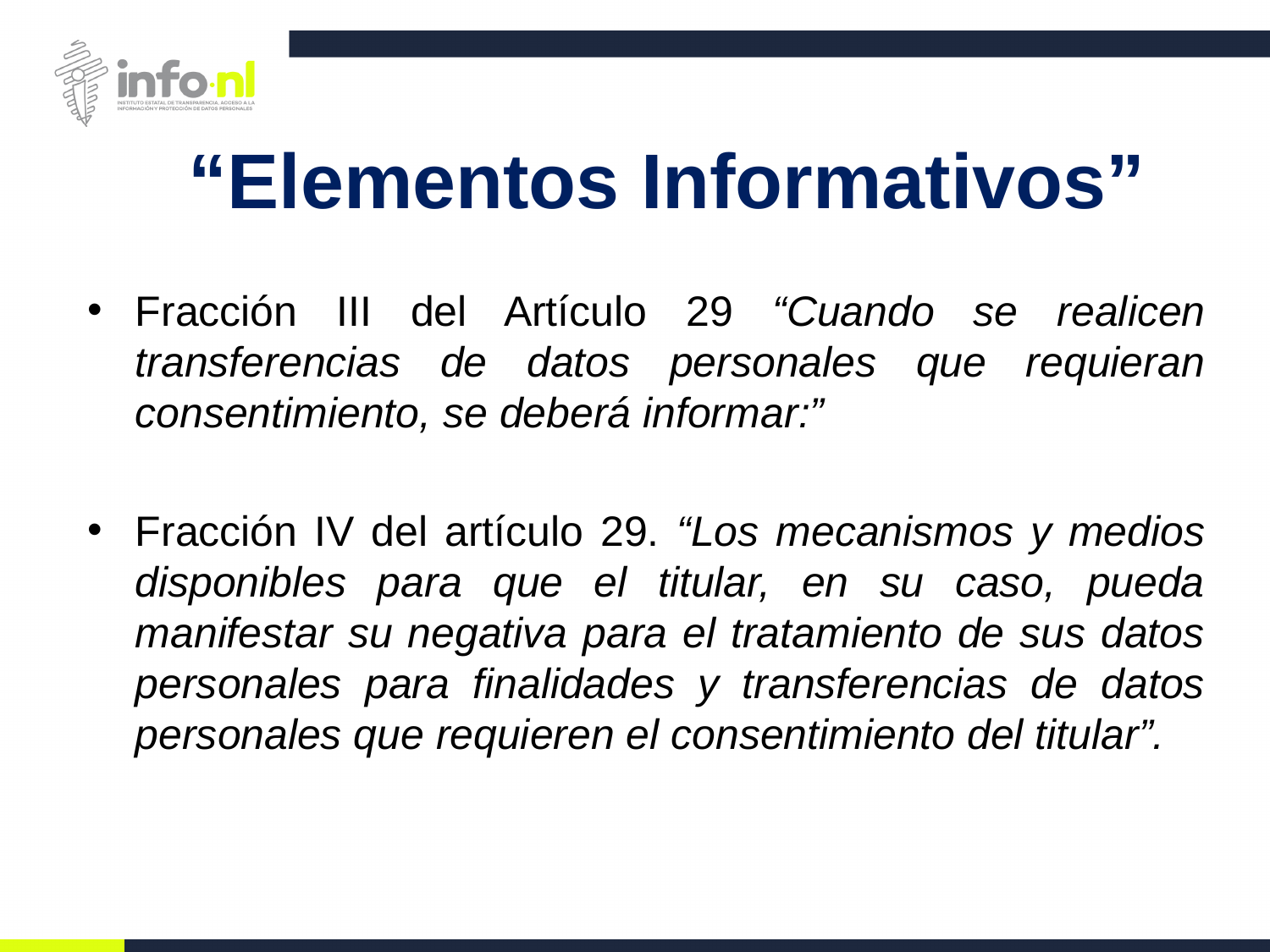

# “Elementos Informativos”
Fracción III del Artículo 29 “Cuando se realicen transferencias de datos personales que requieran consentimiento, se deberá informar:”

Fracción IV del artículo 29. “Los mecanismos y medios disponibles para que el titular, en su caso, pueda manifestar su negativa para el tratamiento de sus datos personales para finalidades y transferencias de datos personales que requieren el consentimiento del titular”.